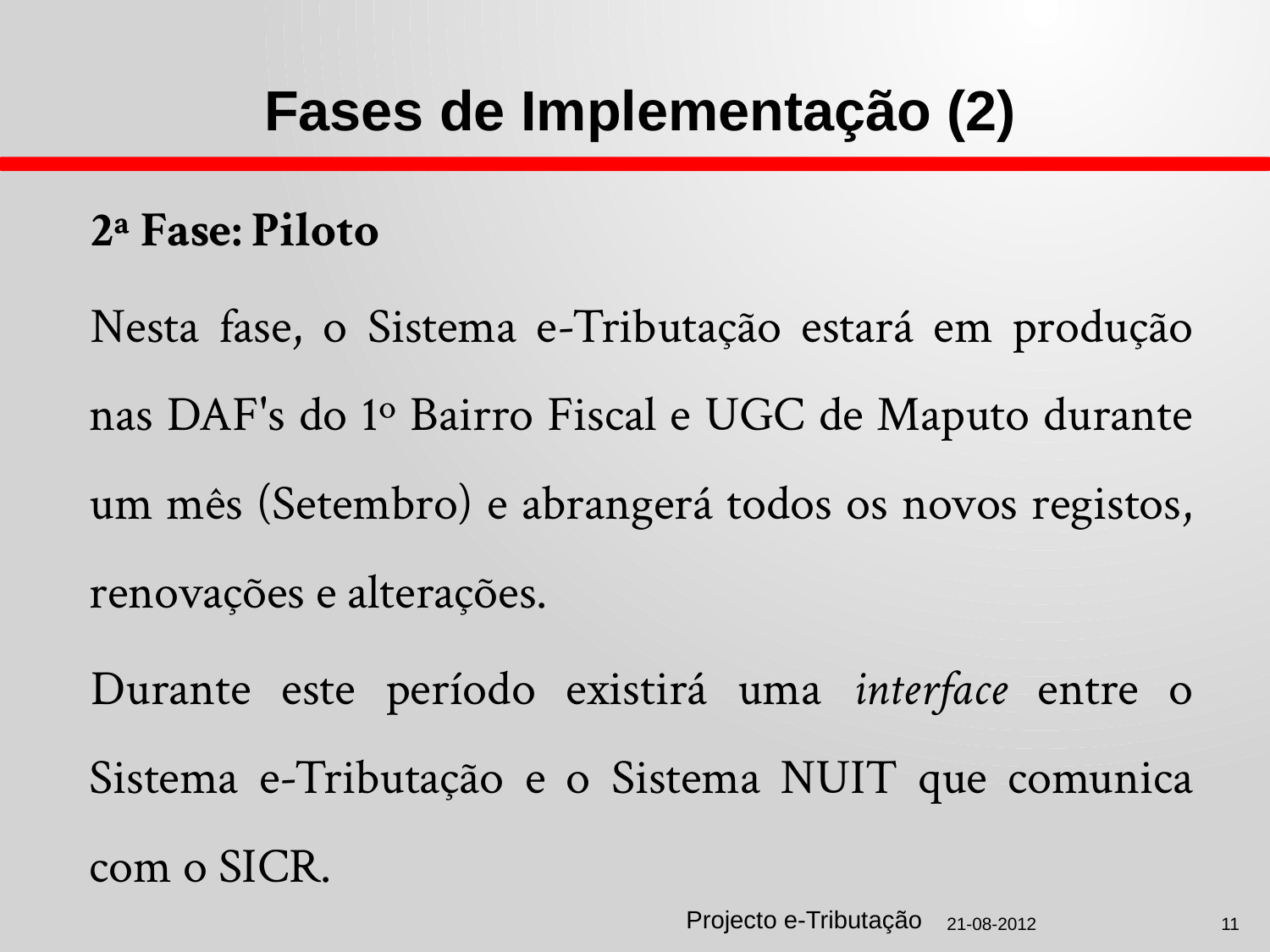

Fases de Implementação (2)
2ª Fase: Piloto
Nesta fase, o Sistema e-Tributação estará em produção nas DAF's do 1º Bairro Fiscal e UGC de Maputo durante um mês (Setembro) e abrangerá todos os novos registos, renovações e alterações.
Durante este período existirá uma interface entre o Sistema e-Tributação e o Sistema NUIT que comunica com o SICR.
Projecto e-Tributação
21-08-2012
11